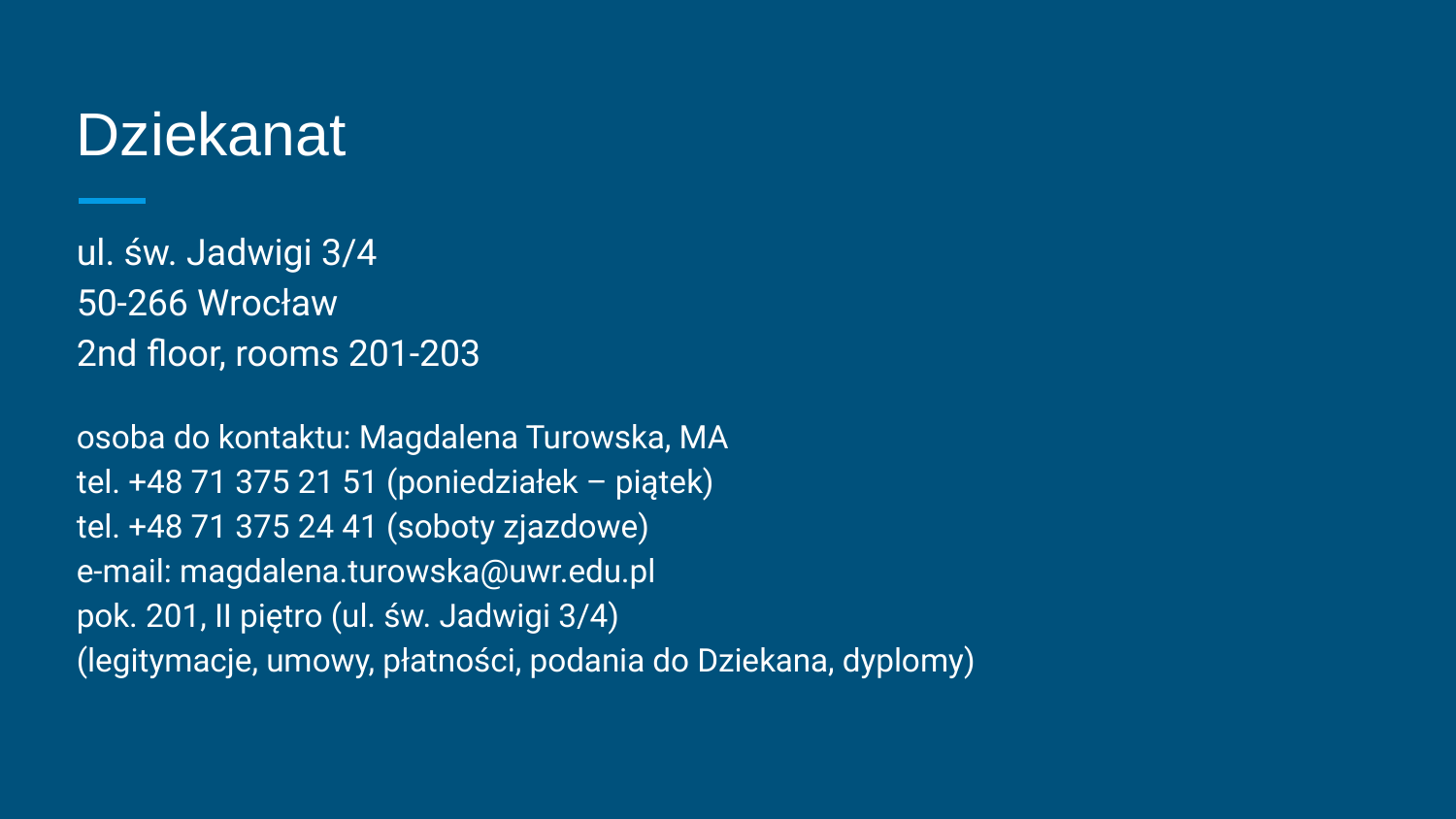

# Dziekanat
ul. św. Jadwigi 3/4 
50-266 Wrocław 
2nd floor, rooms 201-203

osoba do kontaktu: Magdalena Turowska, MA
tel. +48 71 375 21 51 (poniedziałek – piątek) 
tel. +48 71 375 24 41 (soboty zjazdowe)
e-mail: magdalena.turowska@uwr.edu.pl
pok. 201, II piętro (ul. św. Jadwigi 3/4)
(legitymacje, umowy, płatności, podania do Dziekana, dyplomy)